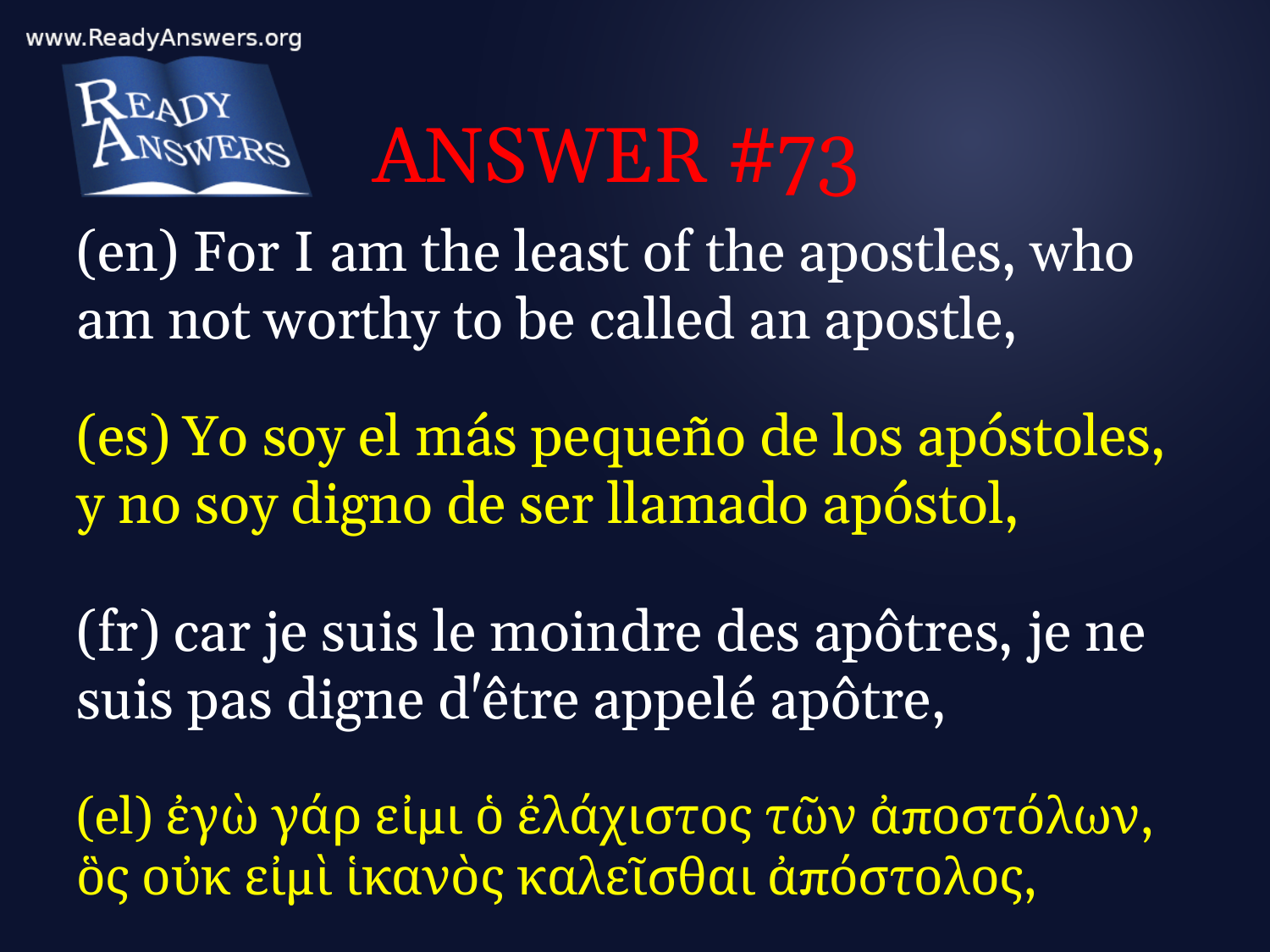

# ANSWER #73
(en) For I am the least of the apostles, who am not worthy to be called an apostle,
(es) Yo soy el más pequeño de los apóstoles, y no soy digno de ser llamado apóstol,
(fr) car je suis le moindre des apôtres, je ne suis pas digne d'être appelé apôtre,
(el) ἐγὼ γάρ εἰμι ὁ ἐλάχιστος τῶν ἀποστόλων, ὃς οὐκ εἰμὶ ἱκανὸς καλεῖσθαι ἀπόστολος,